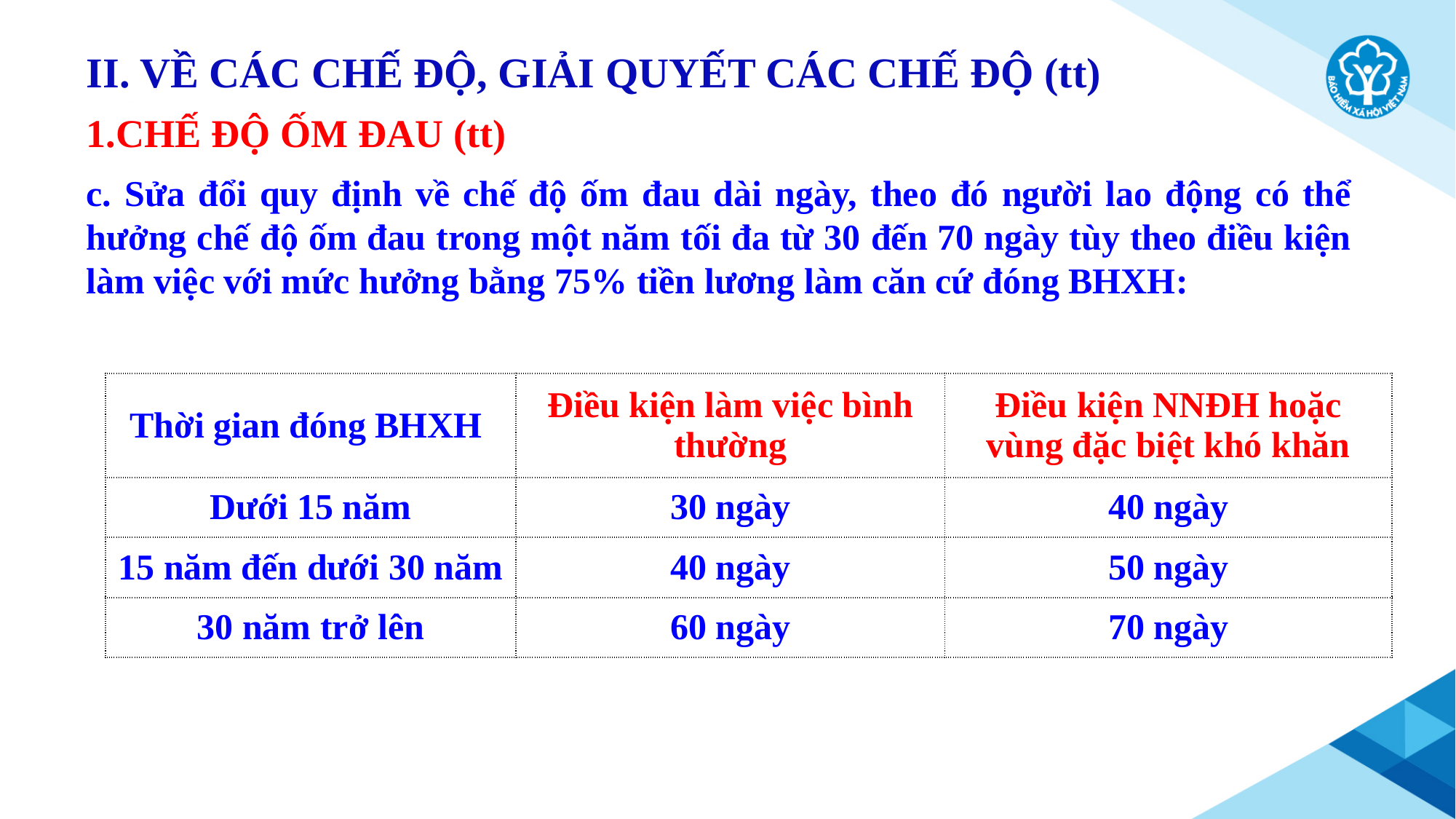

II. VỀ CÁC CHẾ ĐỘ, GIẢI QUYẾT CÁC CHẾ ĐỘ (tt)
1.CHẾ ĐỘ ỐM ĐAU (tt)
c. Sửa đổi quy định về chế độ ốm đau dài ngày, theo đó người lao động có thể hưởng chế độ ốm đau trong một năm tối đa từ 30 đến 70 ngày tùy theo điều kiện làm việc với mức hưởng bằng 75% tiền lương làm căn cứ đóng BHXH:
| Thời gian đóng BHXH | Điều kiện làm việc bình thường | Điều kiện NNĐH hoặc vùng đặc biệt khó khăn |
| --- | --- | --- |
| Dưới 15 năm | 30 ngày | 40 ngày |
| 15 năm đến dưới 30 năm | 40 ngày | 50 ngày |
| 30 năm trở lên | 60 ngày | 70 ngày |